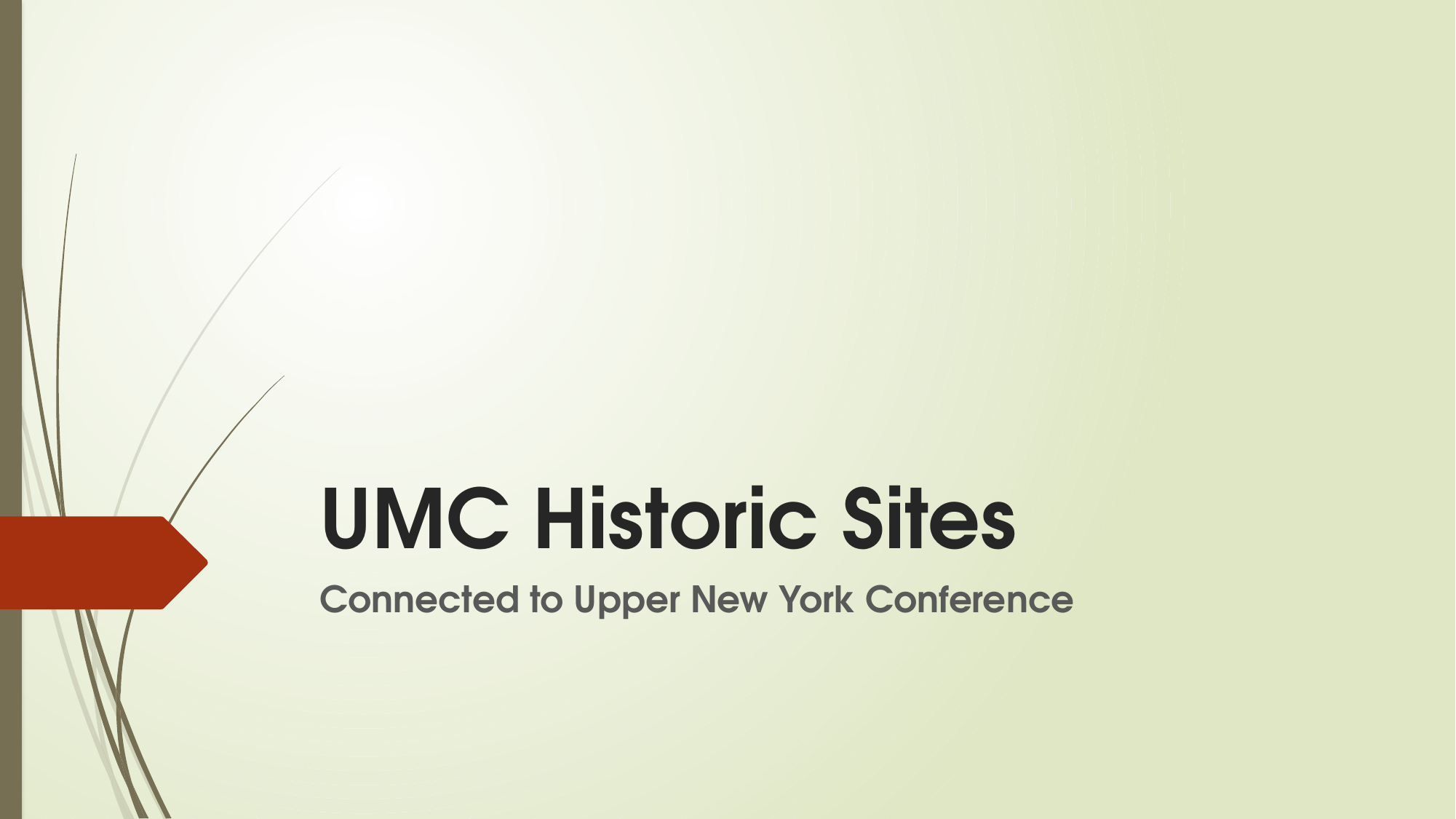

# UMC Historic Sites
Connected to Upper New York Conference